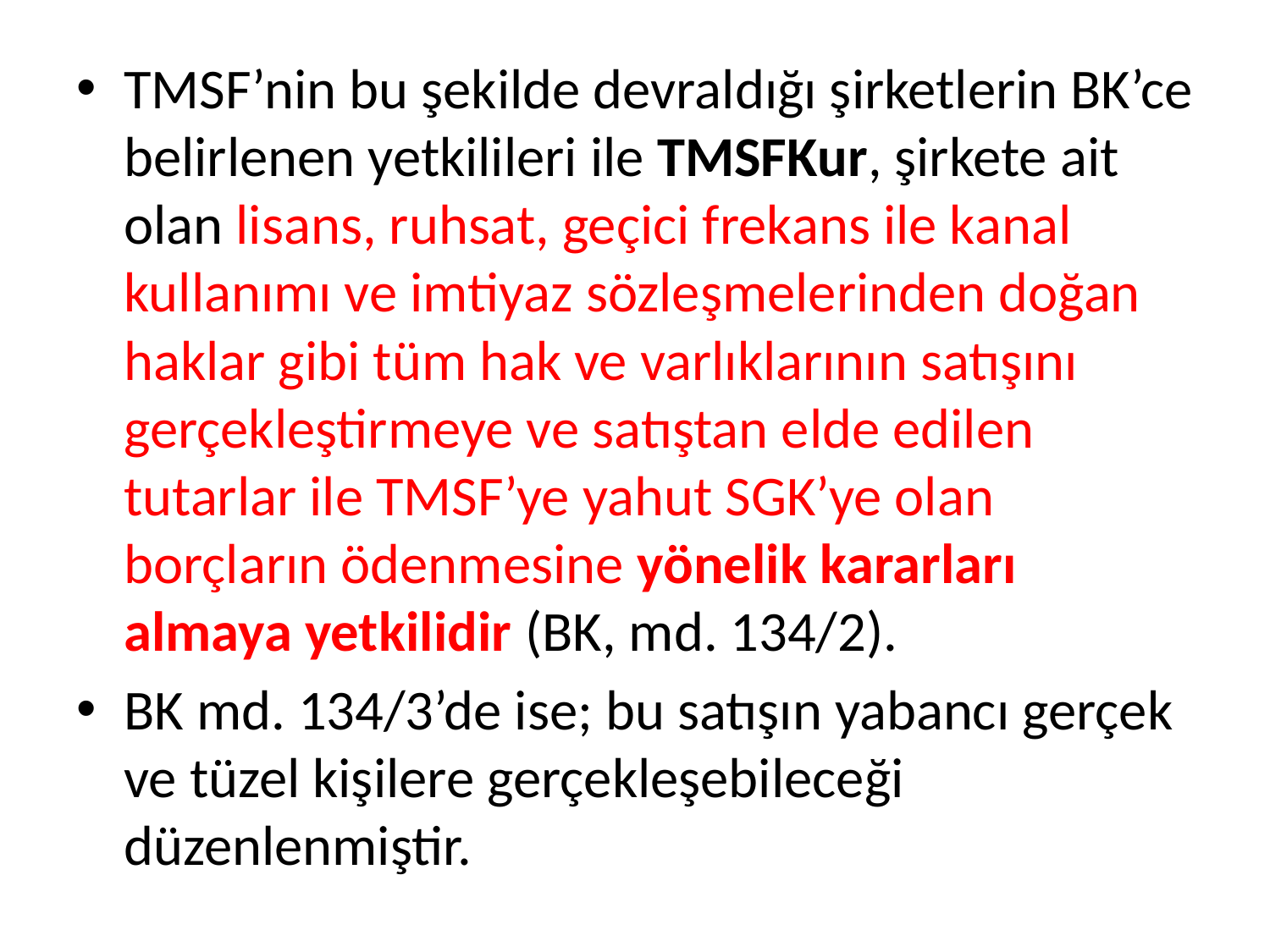

TMSF’nin bu şekilde devraldığı şirketlerin BK’ce belirlenen yetkilileri ile TMSFKur, şirkete ait olan lisans, ruhsat, geçici frekans ile kanal kullanımı ve imtiyaz sözleşmelerinden doğan haklar gibi tüm hak ve varlıklarının satışını gerçekleştirmeye ve satıştan elde edilen tutarlar ile TMSF’ye yahut SGK’ye olan borçların ödenmesine yönelik kararları almaya yetkilidir (BK, md. 134/2).
BK md. 134/3’de ise; bu satışın yabancı gerçek ve tüzel kişilere gerçekleşebileceği düzenlenmiştir.